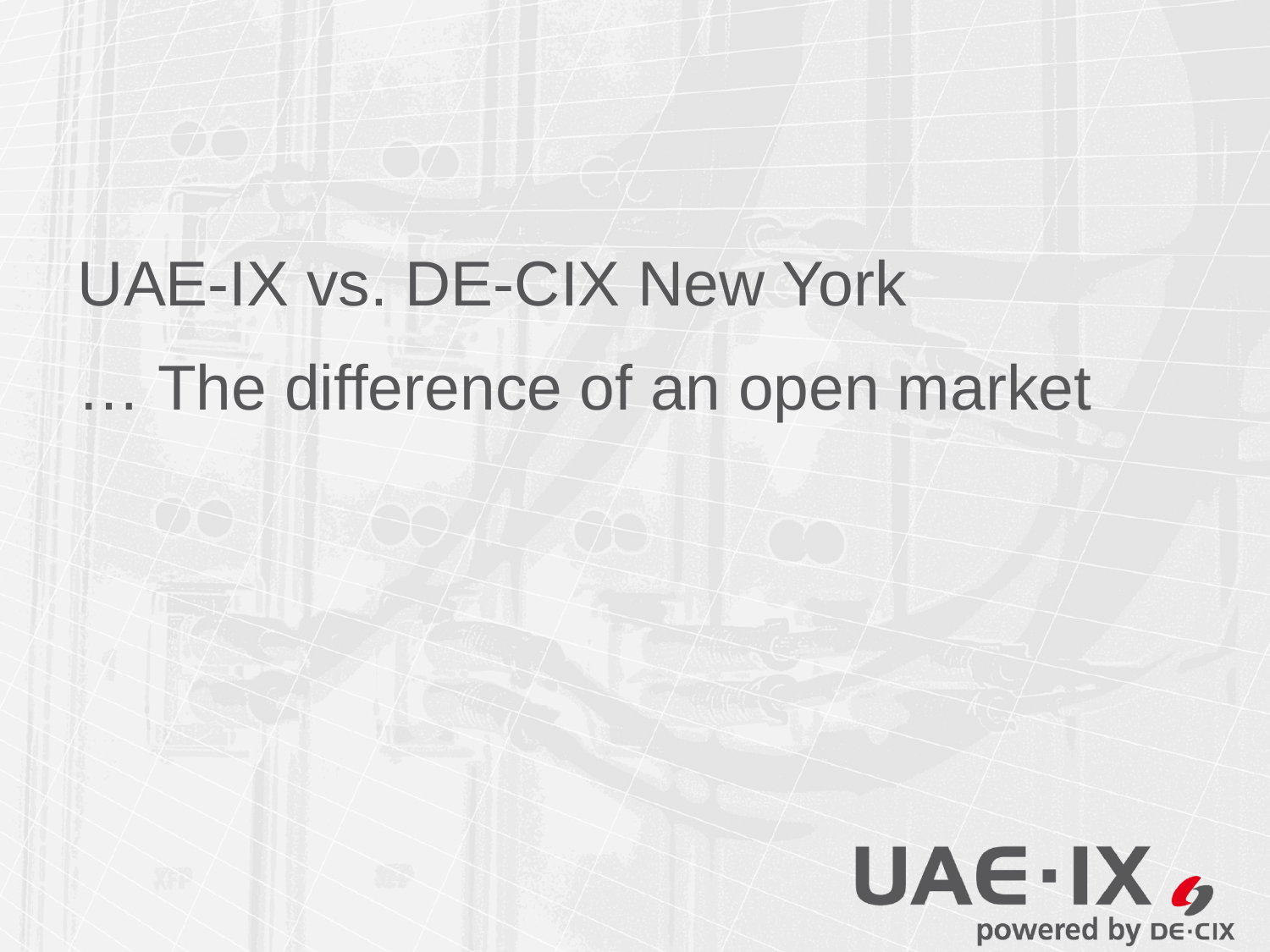

# UAE-IX vs. DE-CIX New York … The difference of an open market